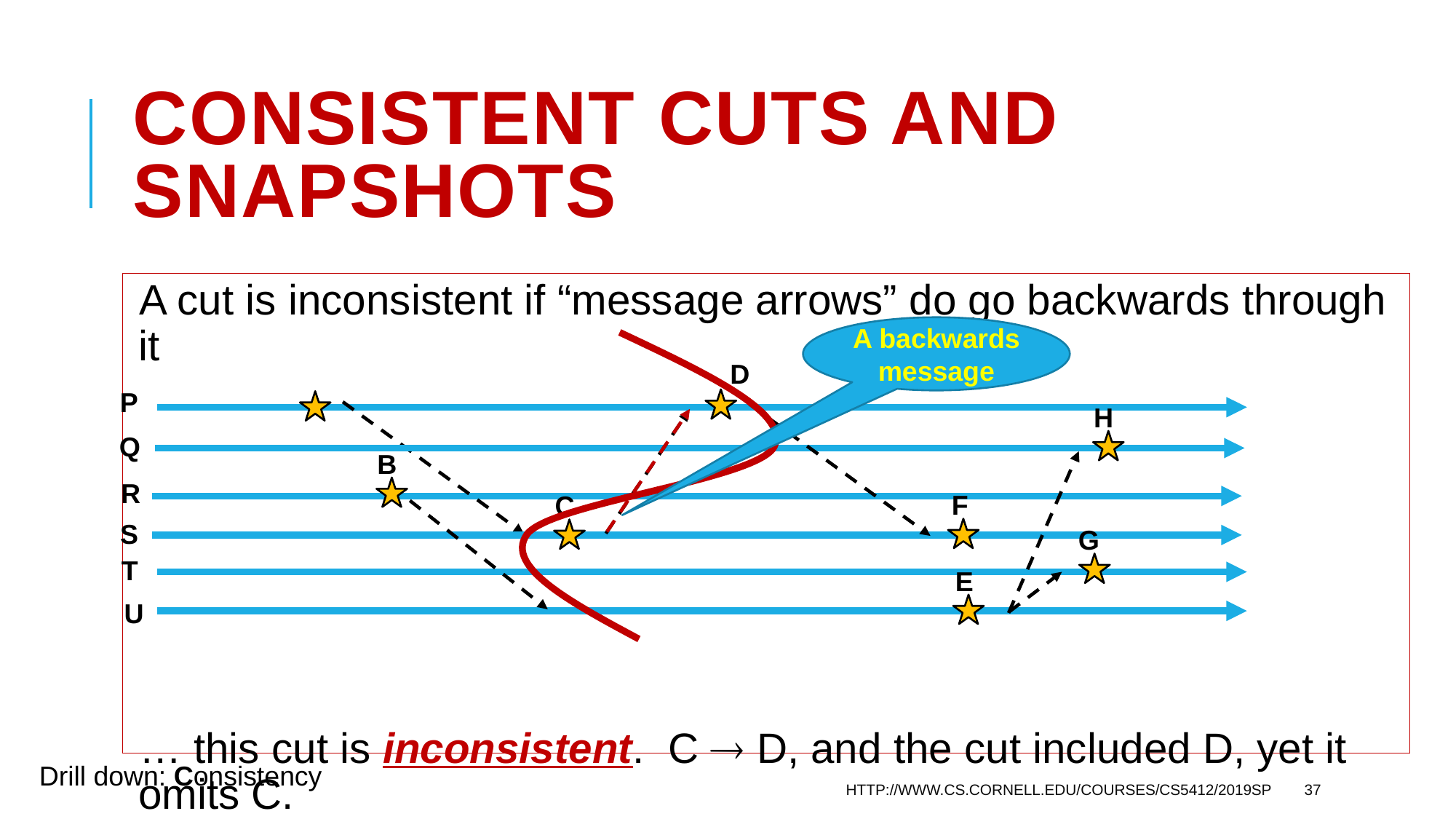

# Consistent Cuts and Snapshots
A cut is inconsistent if “message arrows” do go backwards through it

… this cut is inconsistent.  C → D, and the cut included D, yet it omits C.
A backwards message

D
P

H
Q

B
R

F
C
S
G

T

E
U

Drill down: Consistency
http://www.cs.cornell.edu/courses/cs5412/2019sp
37